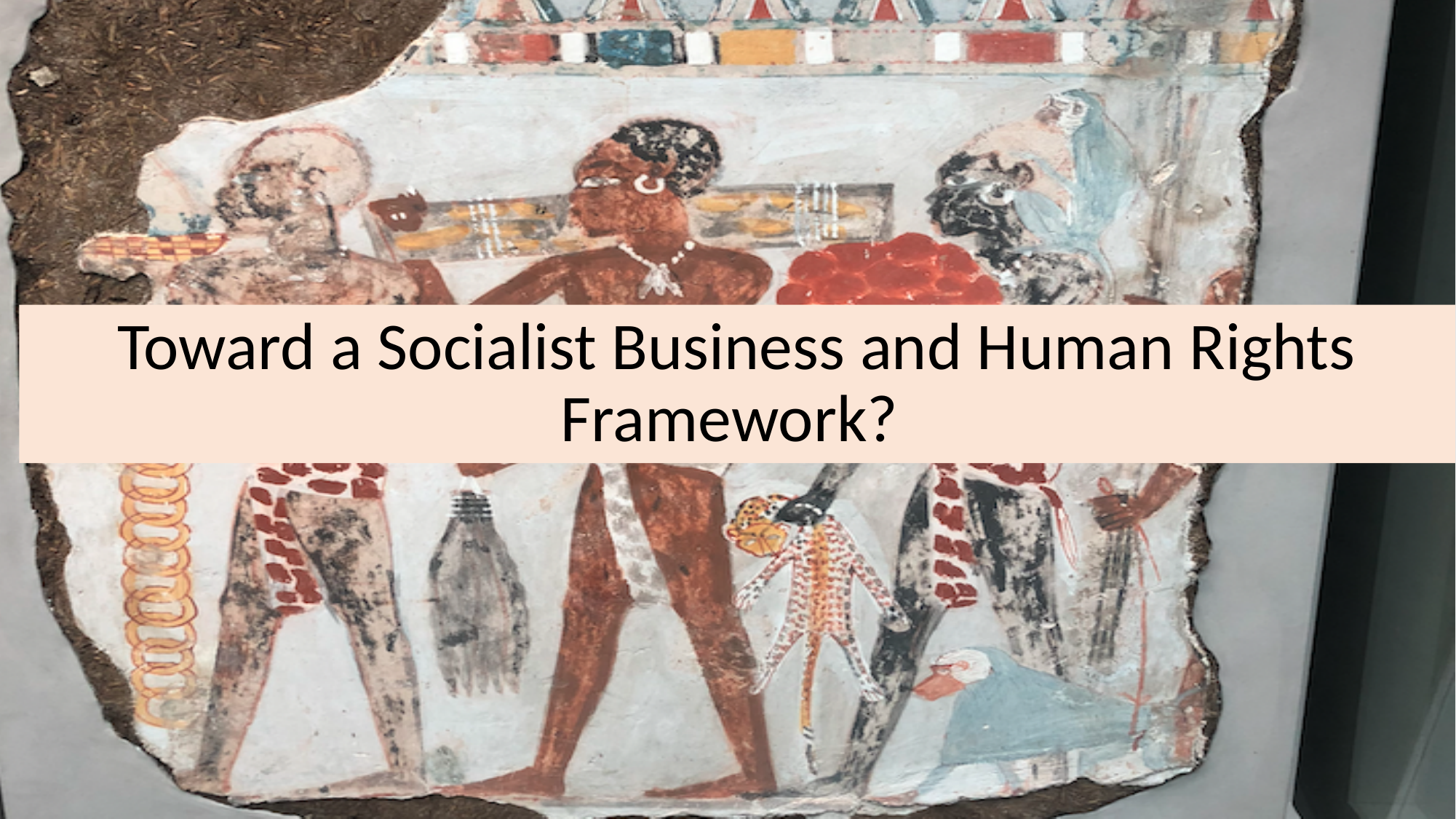

# Toward a Socialist Business and Human Rights Framework?